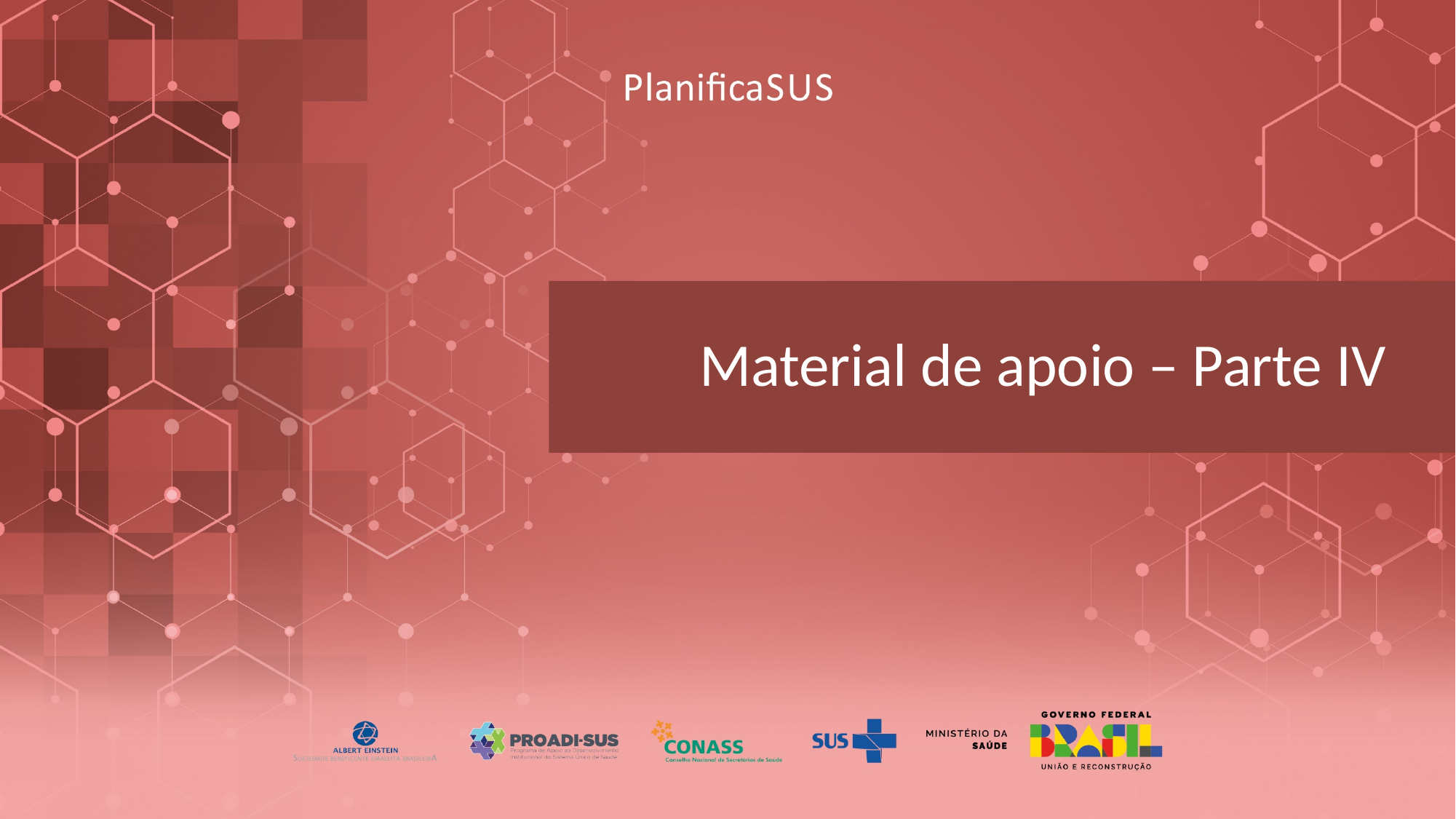

# Material de apoio – Parte IV